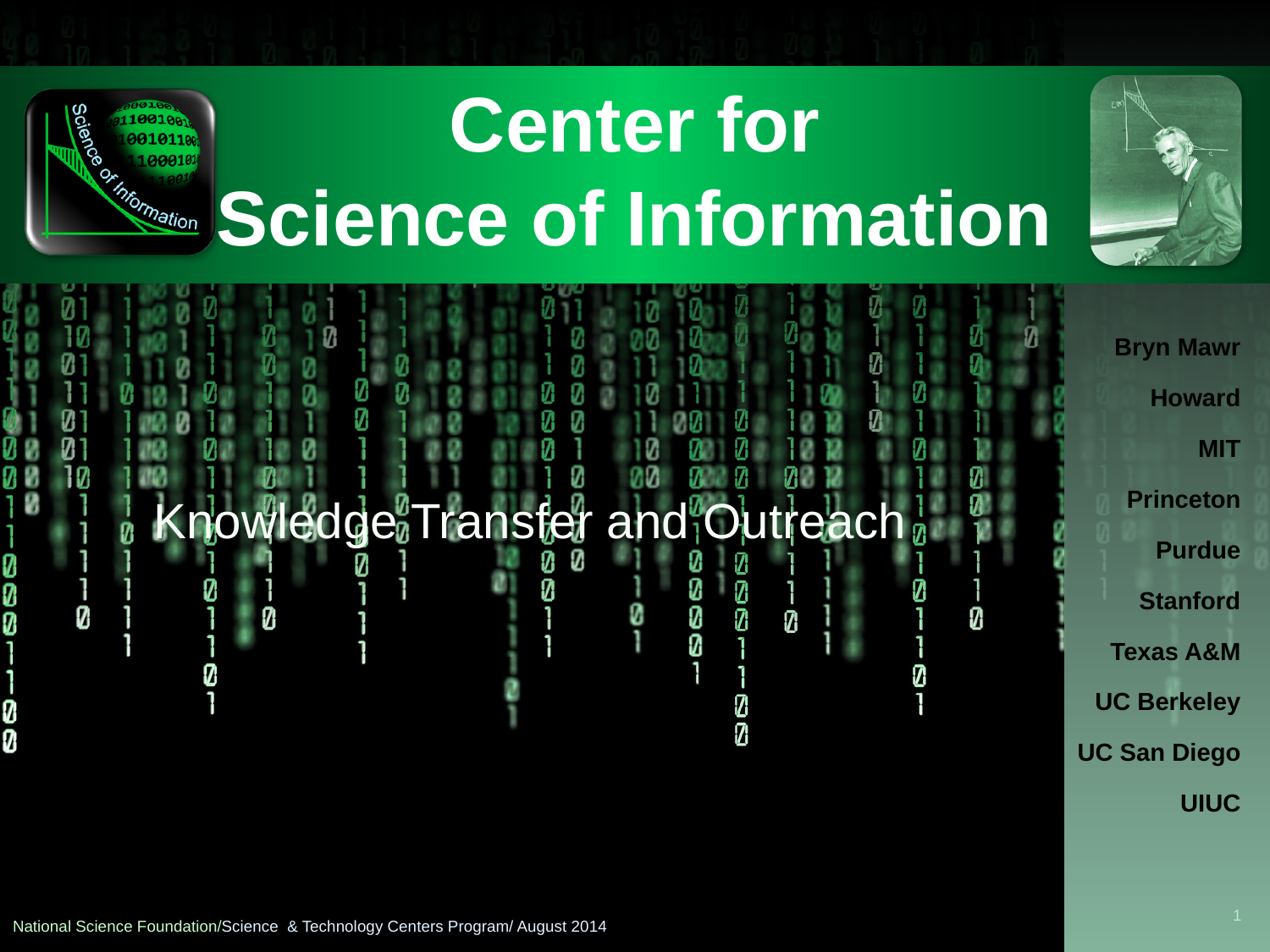

# Center for Science of Information
Knowledge Transfer and Outreach
1

National Science Foundation/Science  & Technology Centers Program/ August 2014